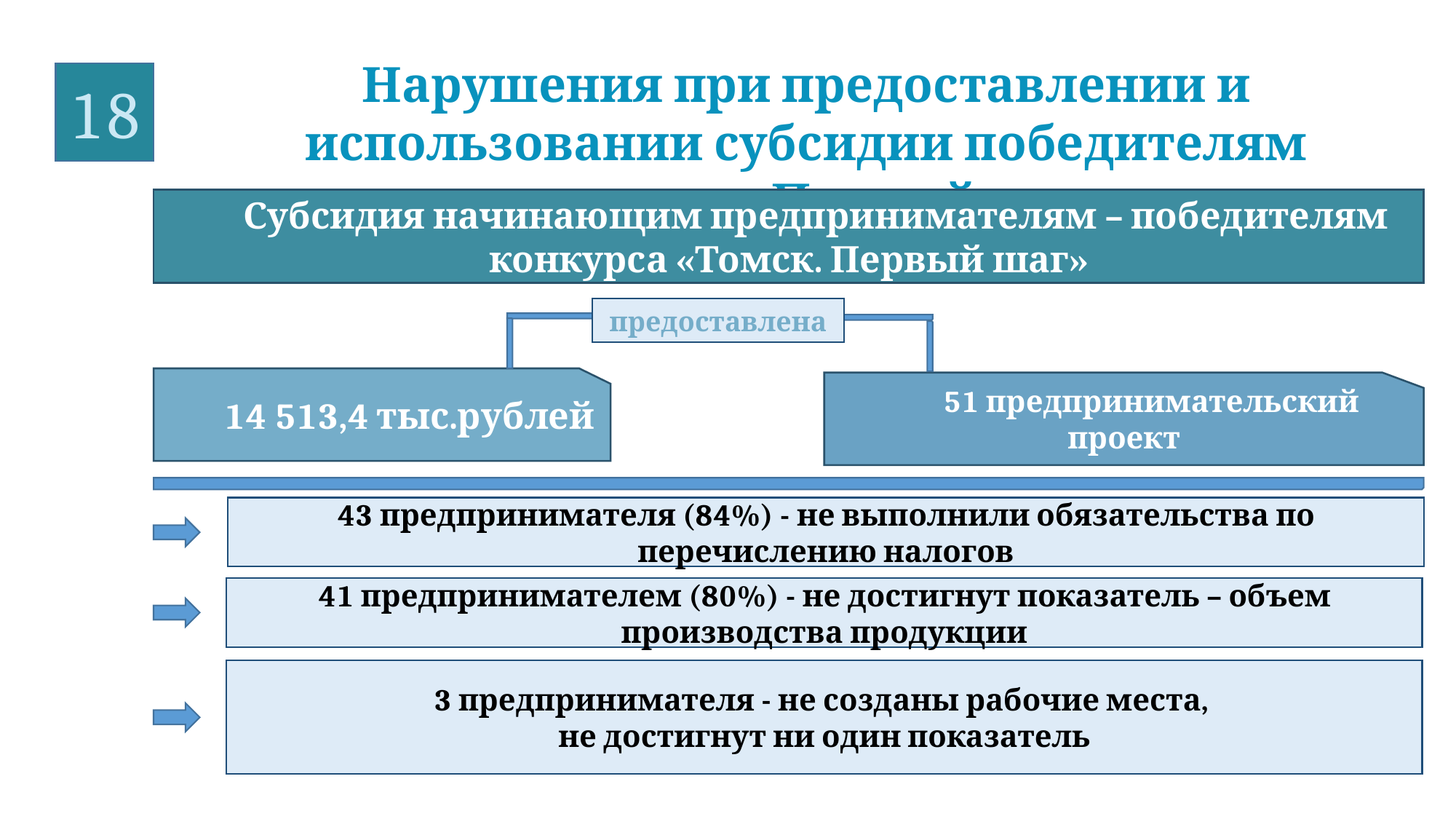

Нарушения при предоставлении и использовании субсидии победителям конкурса «Первый шаг»
18
Субсидия начинающим предпринимателям – победителям конкурса «Томск. Первый шаг»

предоставлена

14 513,4 тыс.рублей
51 предпринимательский проект
43 предпринимателя (84%) - не выполнили обязательства по перечислению налогов

41 предпринимателем (80%) - не достигнут показатель – объем производства продукции

3 предпринимателя - не созданы рабочие места,
не достигнут ни один показатель